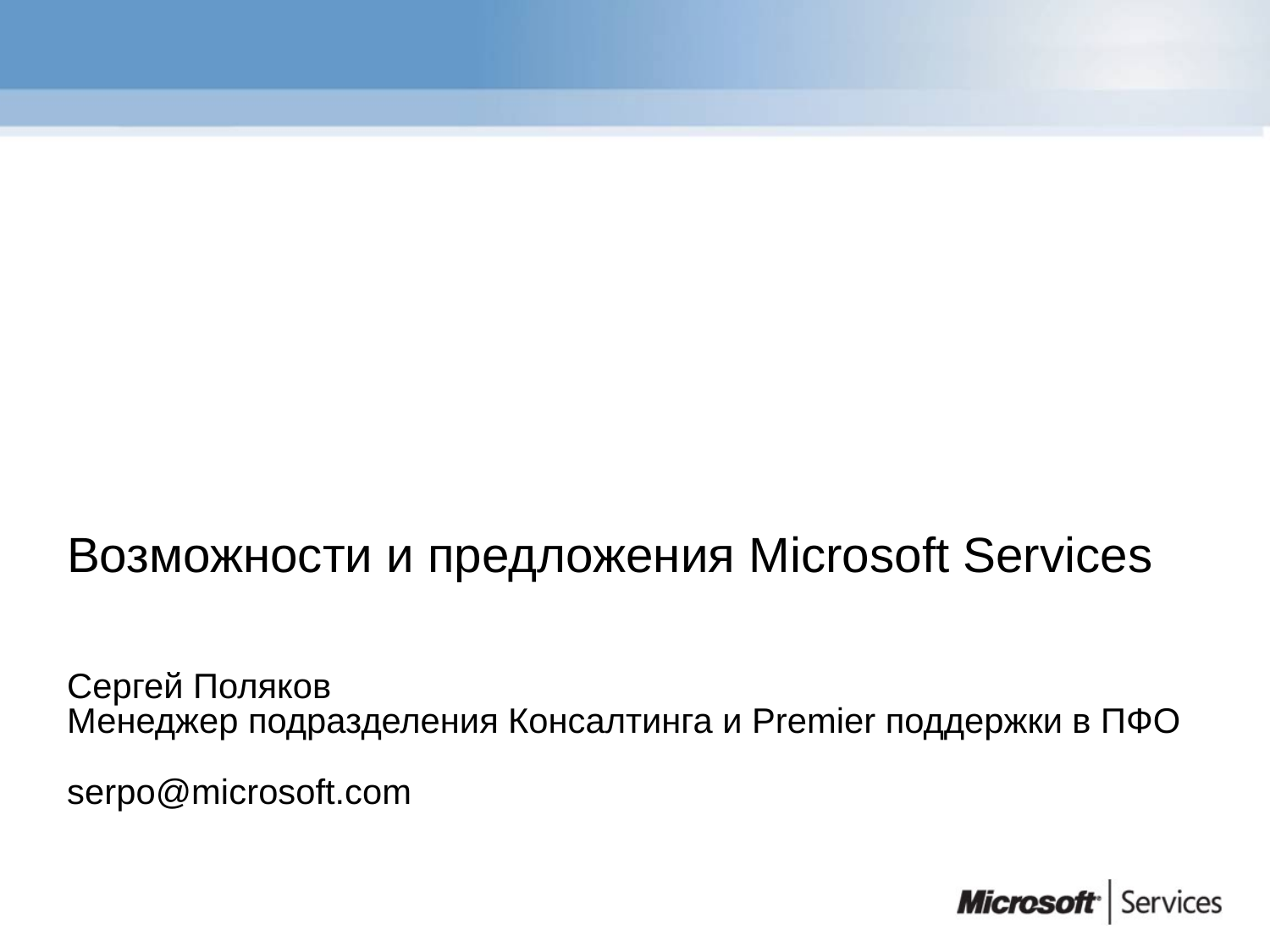

# Возможности и предложения Microsoft Services
Сергей Поляков
Менеджер подразделения Консалтинга и Premier поддержки в ПФО

serpo@microsoft.com